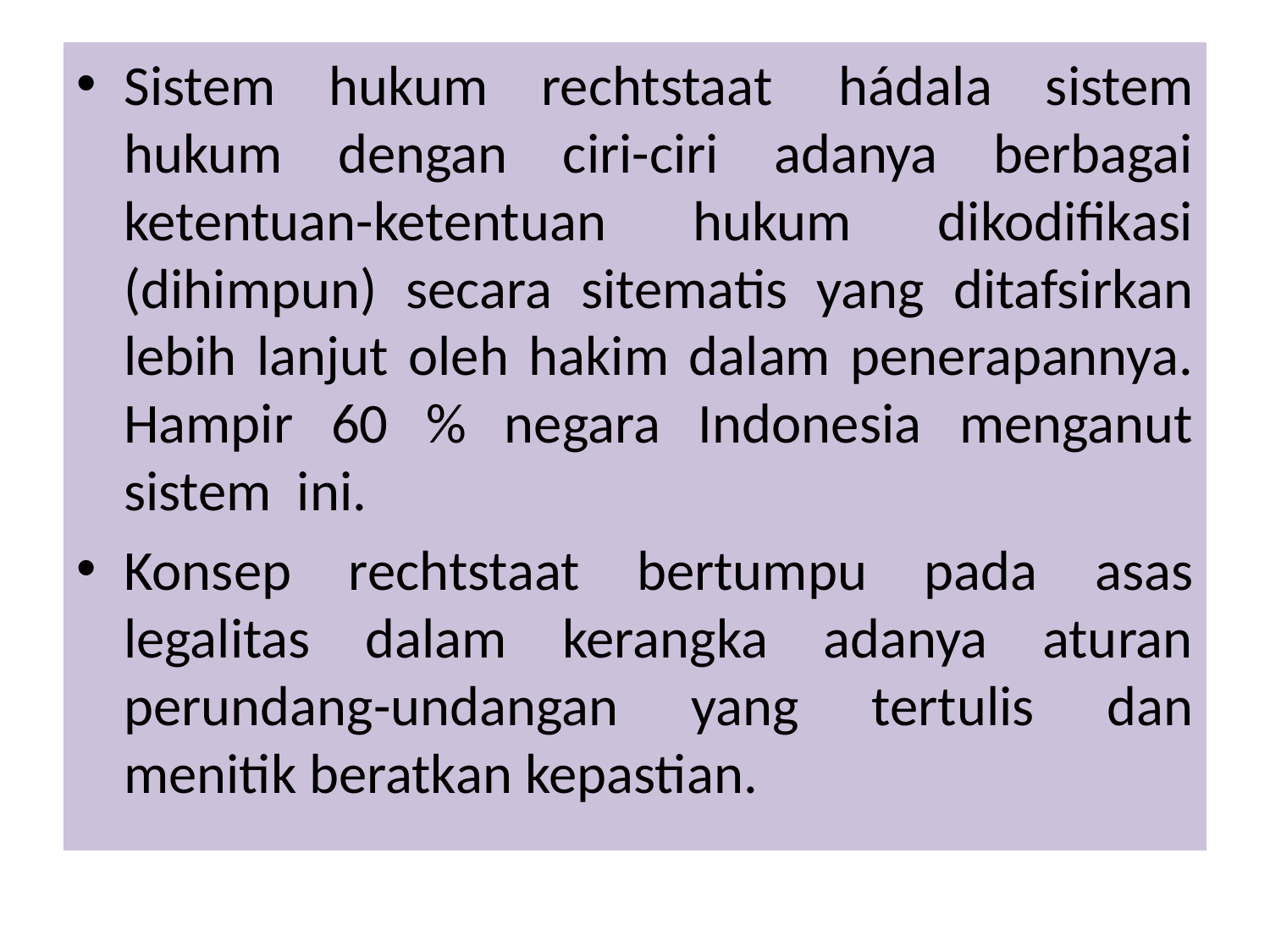

Sistem hukum rechtstaat  hádala sistem hukum dengan ciri-ciri adanya berbagai ketentuan-ketentuan hukum dikodifikasi (dihimpun) secara sitematis yang ditafsirkan lebih lanjut oleh hakim dalam penerapannya. Hampir 60 % negara Indonesia menganut sistem  ini.
Konsep rechtstaat bertumpu pada asas legalitas dalam kerangka adanya aturan perundang-undangan yang tertulis dan menitik beratkan kepastian.